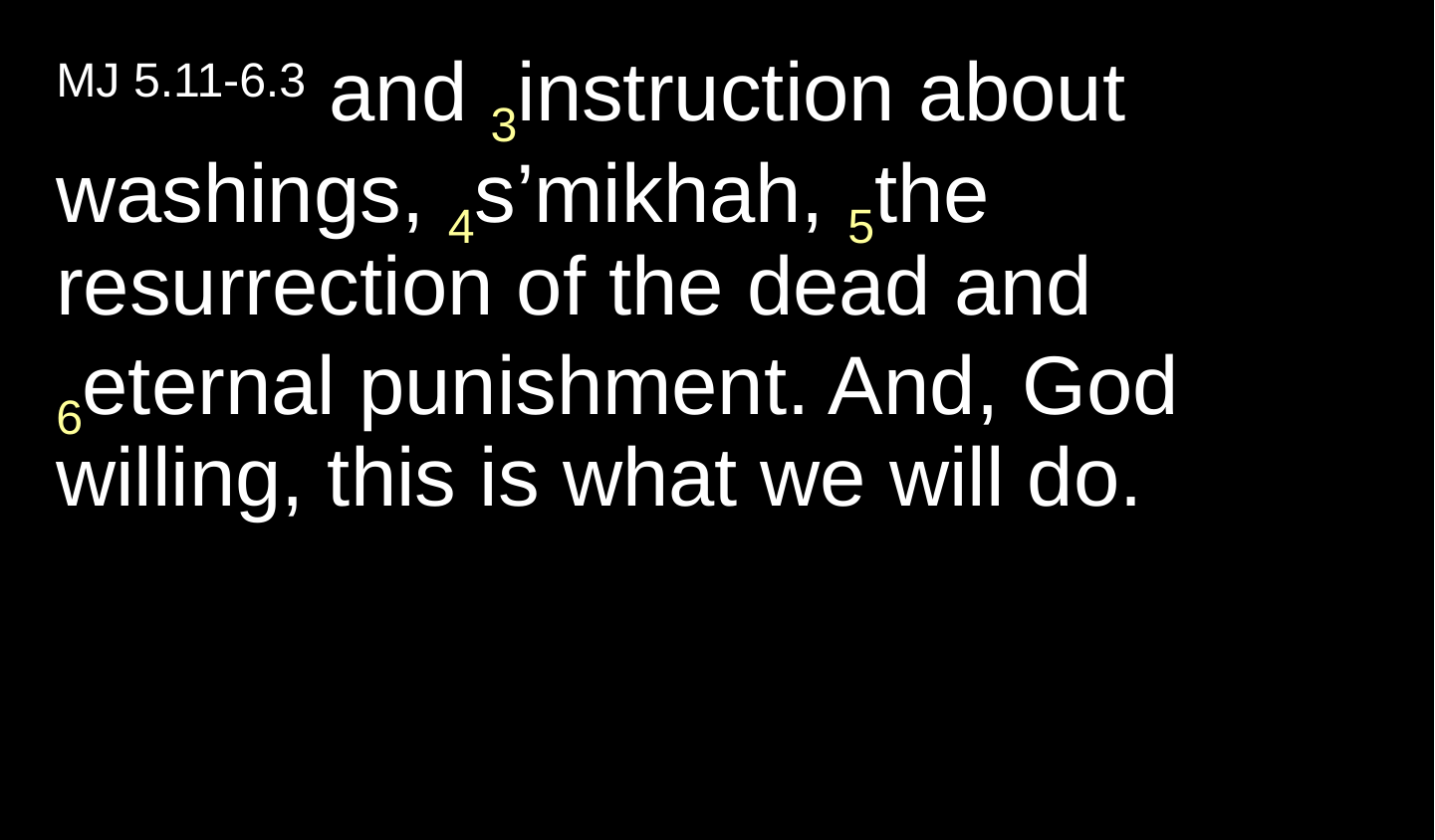

MJ 5.11-6.3 and 3instruction about washings, 4s’mikhah, 5the resurrection of the dead and 6eternal punishment. And, God willing, this is what we will do.